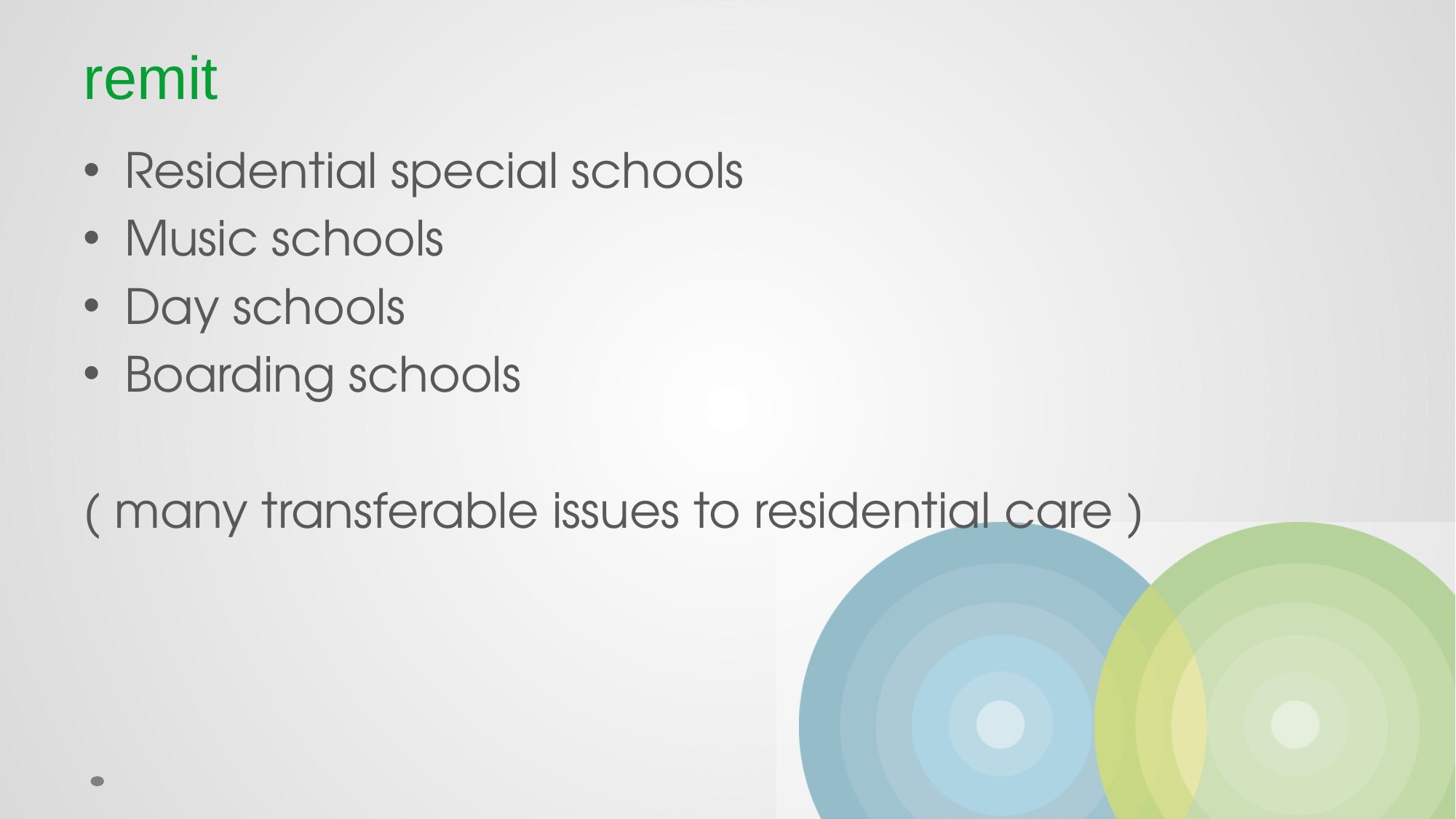

# remit
Residential special schools
Music schools
Day schools
Boarding schools

( many transferable issues to residential care )